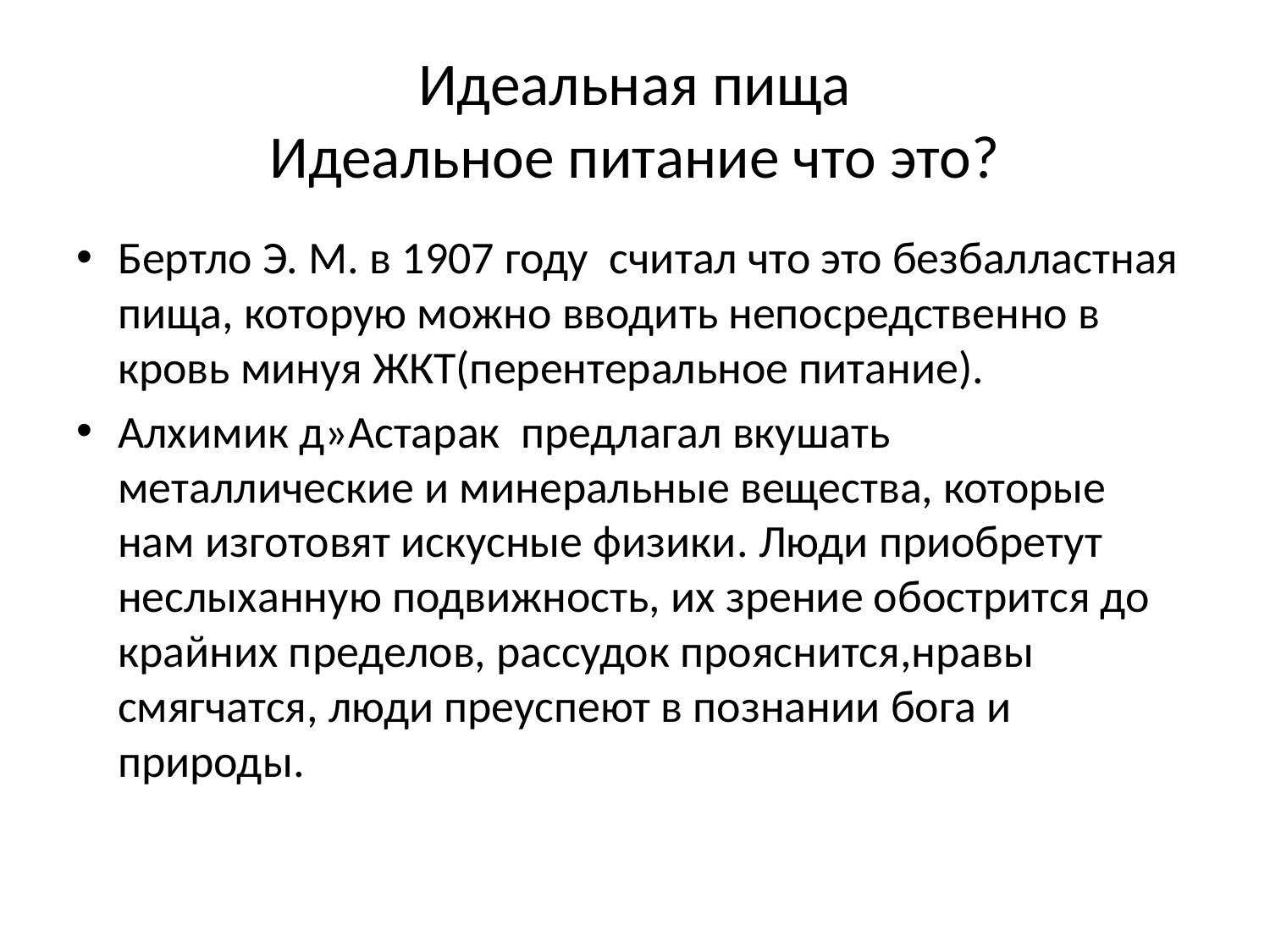

# Идеальная пища Идеальное питание что это?
Бертло Э. М. в 1907 году  считал что это безбалластная пища, которую можно вводить непосредственно в кровь минуя ЖКТ(перентеральное питание).
Алхимик д»Астарак  предлагал вкушать металлические и минеральные вещества, которые нам изготовят искусные физики. Люди приобретут неслыханную подвижность, их зрение обострится до крайних пределов, рассудок прояснится,нравы смягчатся, люди преуспеют в познании бога и природы.